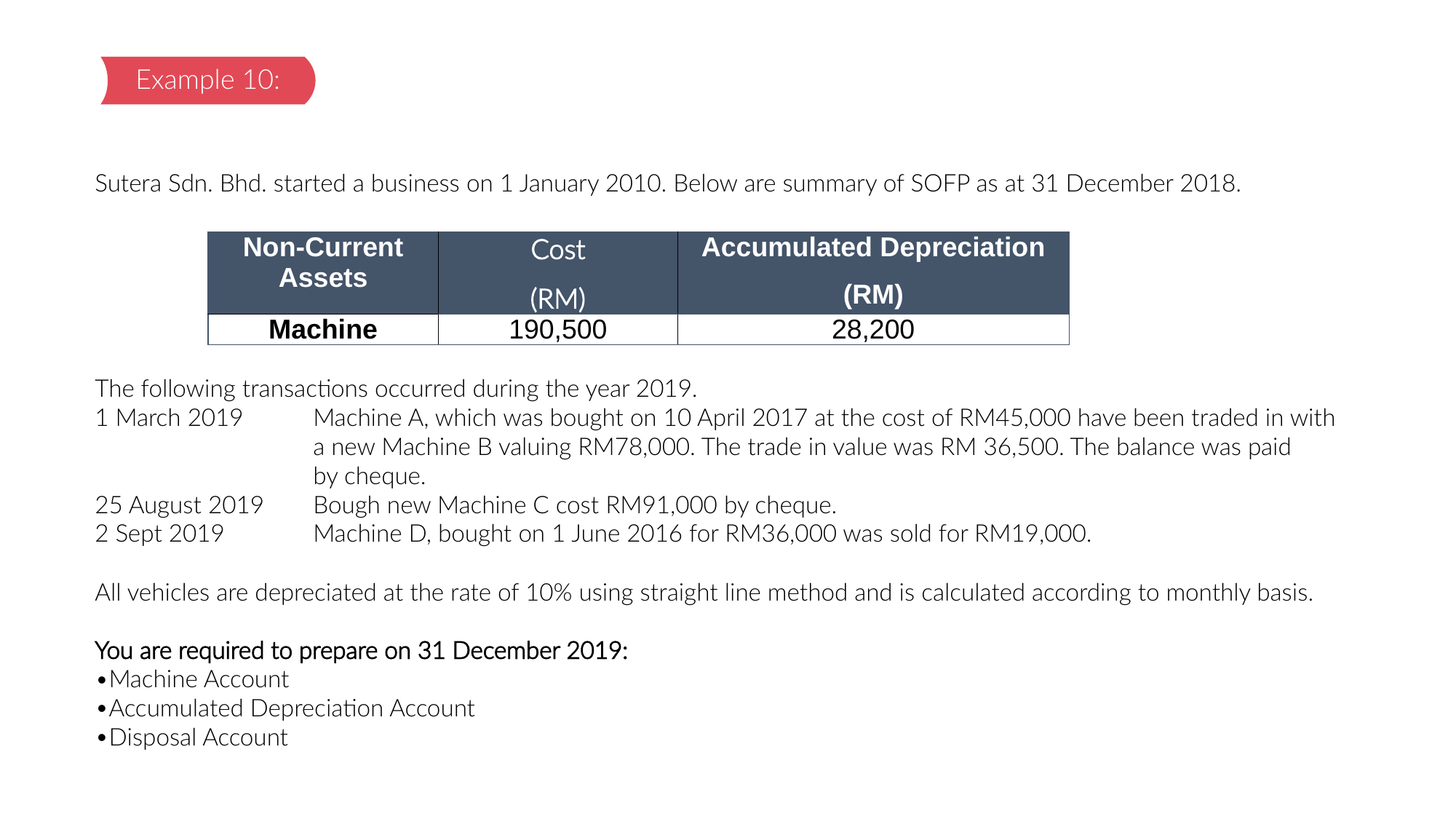

Example 10:
Sutera Sdn. Bhd. started a business on 1 January 2010. Below are summary of SOFP as at 31 December 2018.
| Non-Current Assets | Cost (RM) | Accumulated Depreciation (RM) |
| --- | --- | --- |
| Machine | 190,500 | 28,200 |
The following transactions occurred during the year 2019.
1 March 2019	Machine A, which was bought on 10 April 2017 at the cost of RM45,000 have been traded in with
		a new Machine B valuing RM78,000. The trade in value was RM 36,500. The balance was paid
		by cheque.
25 August 2019	Bough new Machine C cost RM91,000 by cheque.
2 Sept 2019	Machine D, bought on 1 June 2016 for RM36,000 was sold for RM19,000.

All vehicles are depreciated at the rate of 10% using straight line method and is calculated according to monthly basis.

You are required to prepare on 31 December 2019:
Machine Account
Accumulated Depreciation Account
Disposal Account